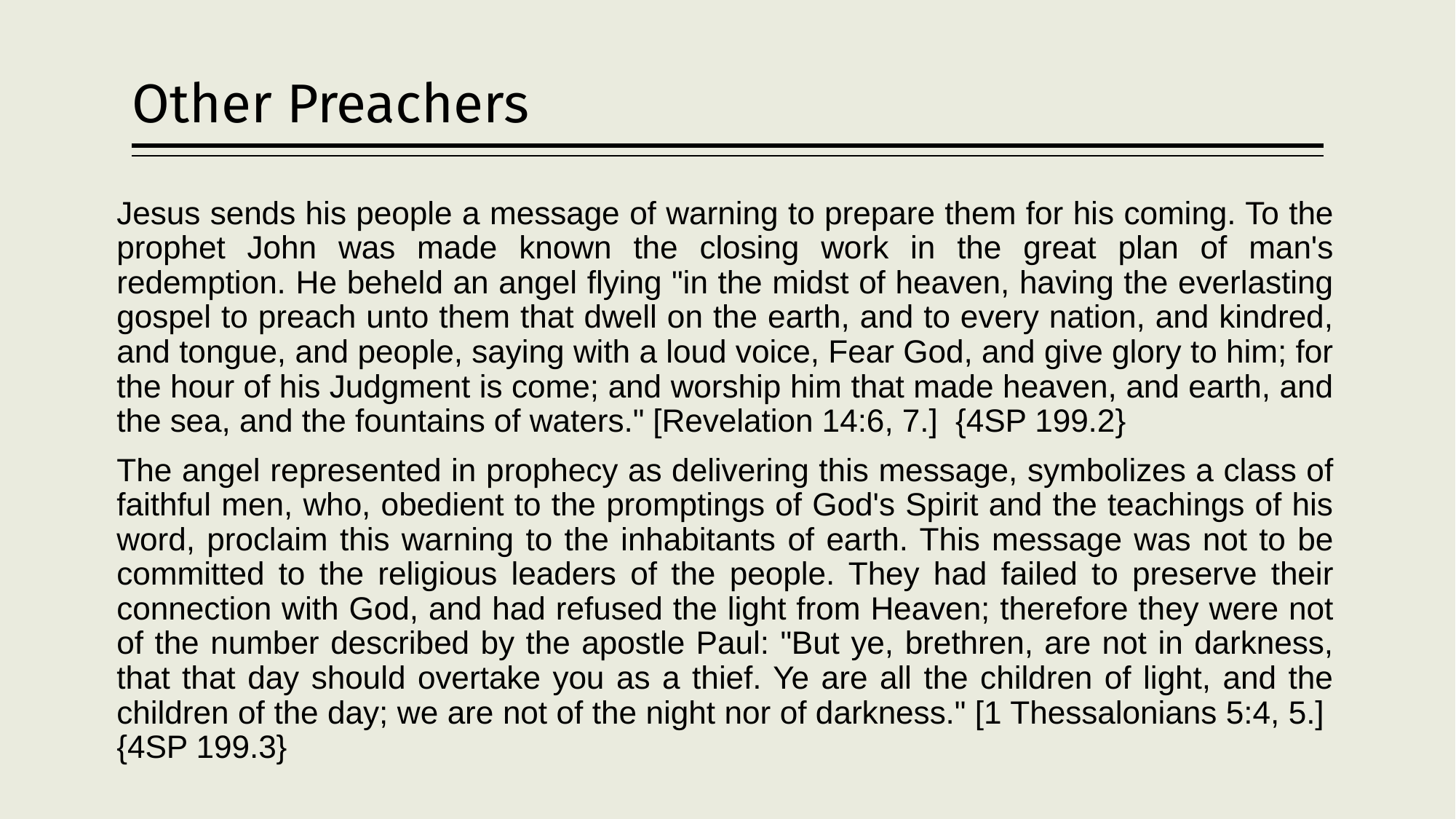

# Other Preachers
Jesus sends his people a message of warning to prepare them for his coming. To the prophet John was made known the closing work in the great plan of man's redemption. He beheld an angel flying "in the midst of heaven, having the everlasting gospel to preach unto them that dwell on the earth, and to every nation, and kindred, and tongue, and people, saying with a loud voice, Fear God, and give glory to him; for the hour of his Judgment is come; and worship him that made heaven, and earth, and the sea, and the fountains of waters." [Revelation 14:6, 7.]  {4SP 199.2}
The angel represented in prophecy as delivering this message, symbolizes a class of faithful men, who, obedient to the promptings of God's Spirit and the teachings of his word, proclaim this warning to the inhabitants of earth. This message was not to be committed to the religious leaders of the people. They had failed to preserve their connection with God, and had refused the light from Heaven; therefore they were not of the number described by the apostle Paul: "But ye, brethren, are not in darkness, that that day should overtake you as a thief. Ye are all the children of light, and the children of the day; we are not of the night nor of darkness." [1 Thessalonians 5:4, 5.]  {4SP 199.3}